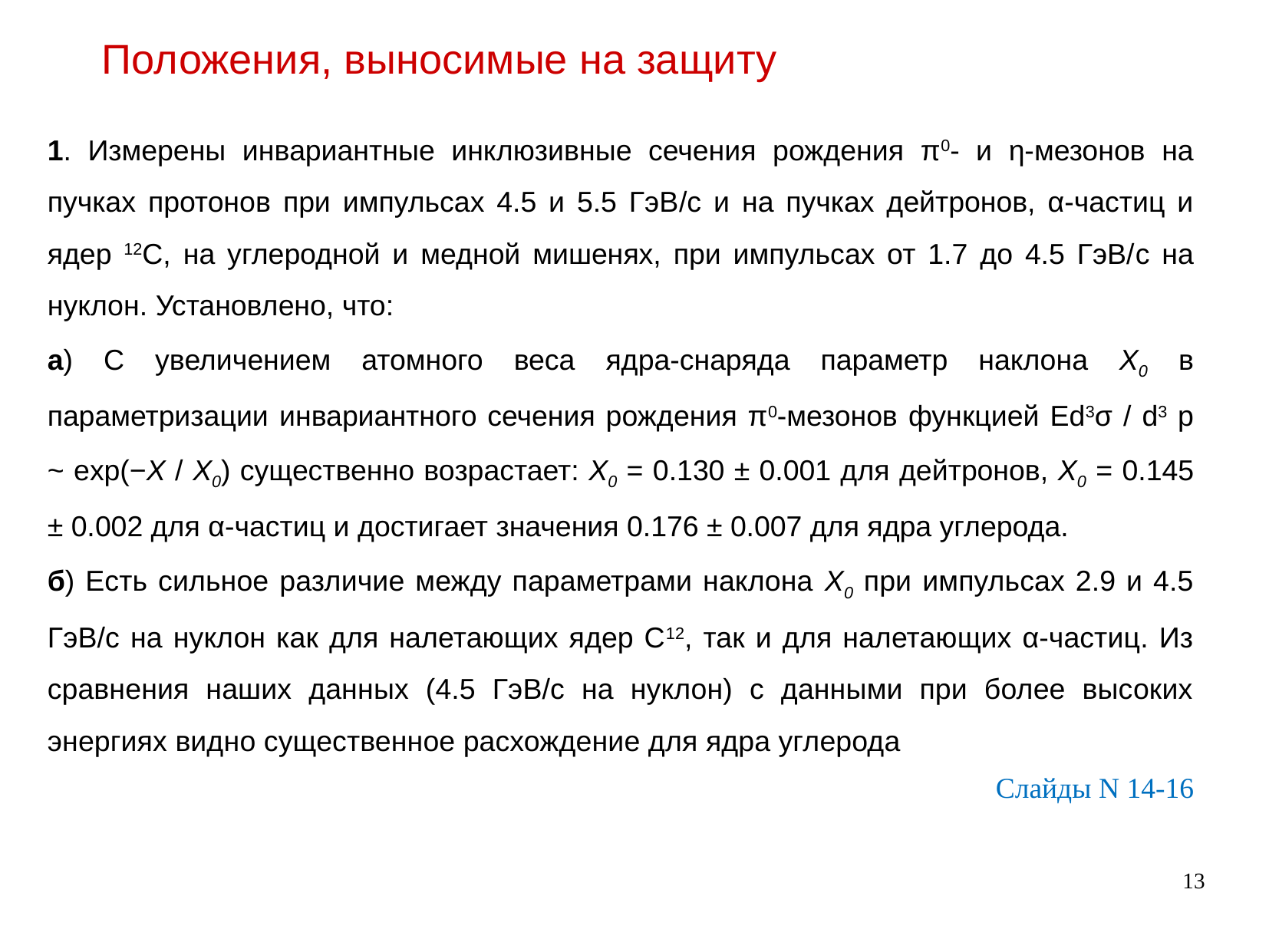

Положения, выносимые на защиту
1. Измерены инвариантные инклюзивные сечения рождения π0- и η-мезонов на пучках протонов при импульсах 4.5 и 5.5 ГэВ/c и на пучках дейтронов, α-частиц и ядер 12C, на углеродной и медной мишенях, при импульсах от 1.7 до 4.5 ГэВ/c на нуклон. Установлено, что:
а) С увеличением атомного веса ядра-снаряда параметр наклона X0 в параметризации инвариантного сечения рождения π0-мезонов функцией Ed3σ / d3 p ~ exp(−X / X0) существенно возрастает: X0 = 0.130 ± 0.001 для дейтронов, X0 = 0.145 ± 0.002 для α-частиц и достигает значения 0.176 ± 0.007 для ядра углерода.
б) Есть сильное различие между параметрами наклона X0 при импульсах 2.9 и 4.5 ГэВ/с на нуклон как для налетающих ядер C12, так и для налетающих α-частиц. Из сравнения наших данных (4.5 ГэВ/с на нуклон) с данными при более высоких энергиях видно существенное расхождение для ядра углерода
Слайды N 14-16
13